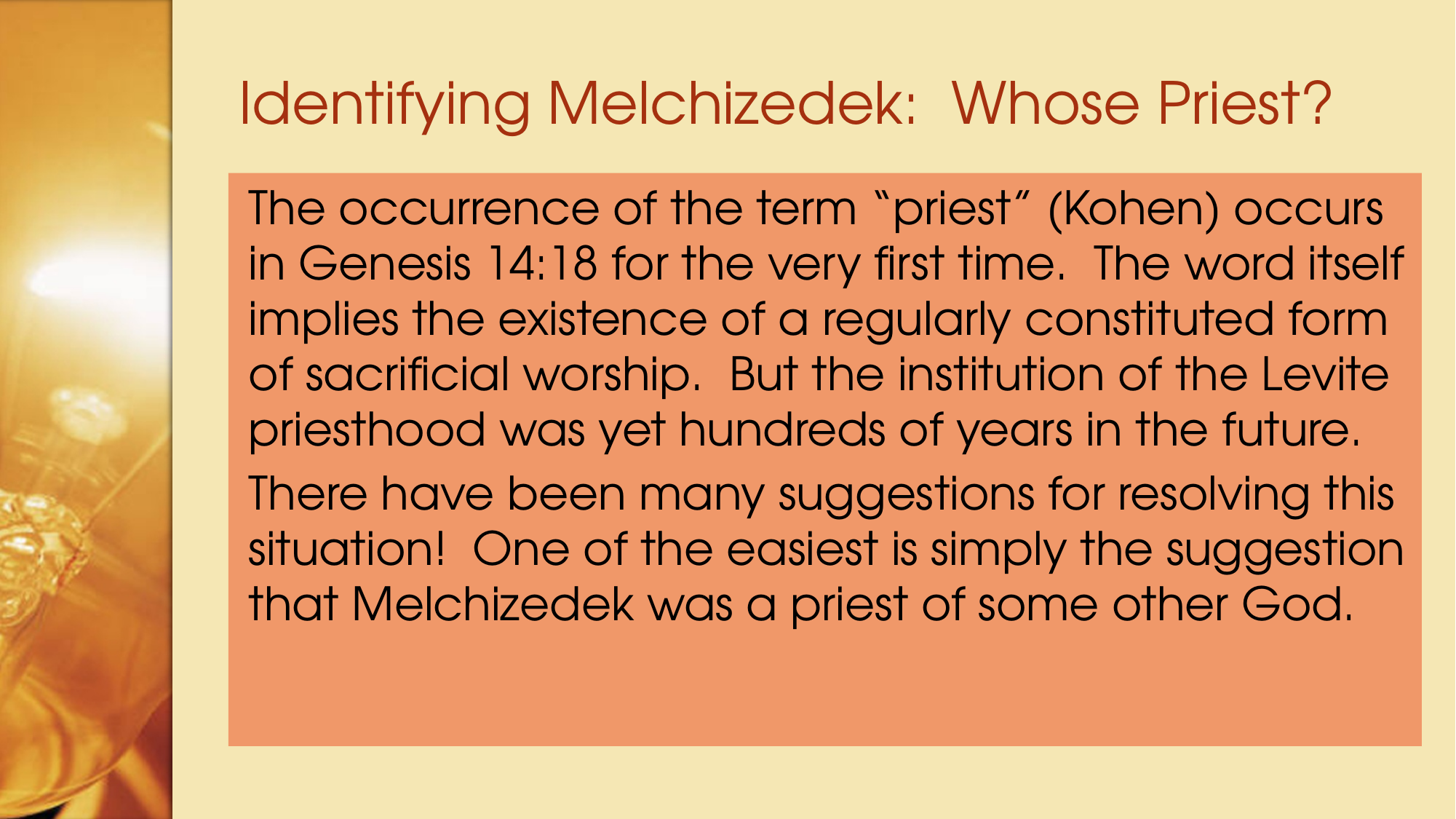

# Identifying Melchizedek:  Whose Priest?
The occurrence of the term “priest” (Kohen) occurs in Genesis 14:18 for the very first time.  The word itself implies the existence of a regularly constituted form of sacrificial worship.  But the institution of the Levite priesthood was yet hundreds of years in the future.
There have been many suggestions for resolving this situation!  One of the easiest is simply the suggestion that Melchizedek was a priest of some other God.